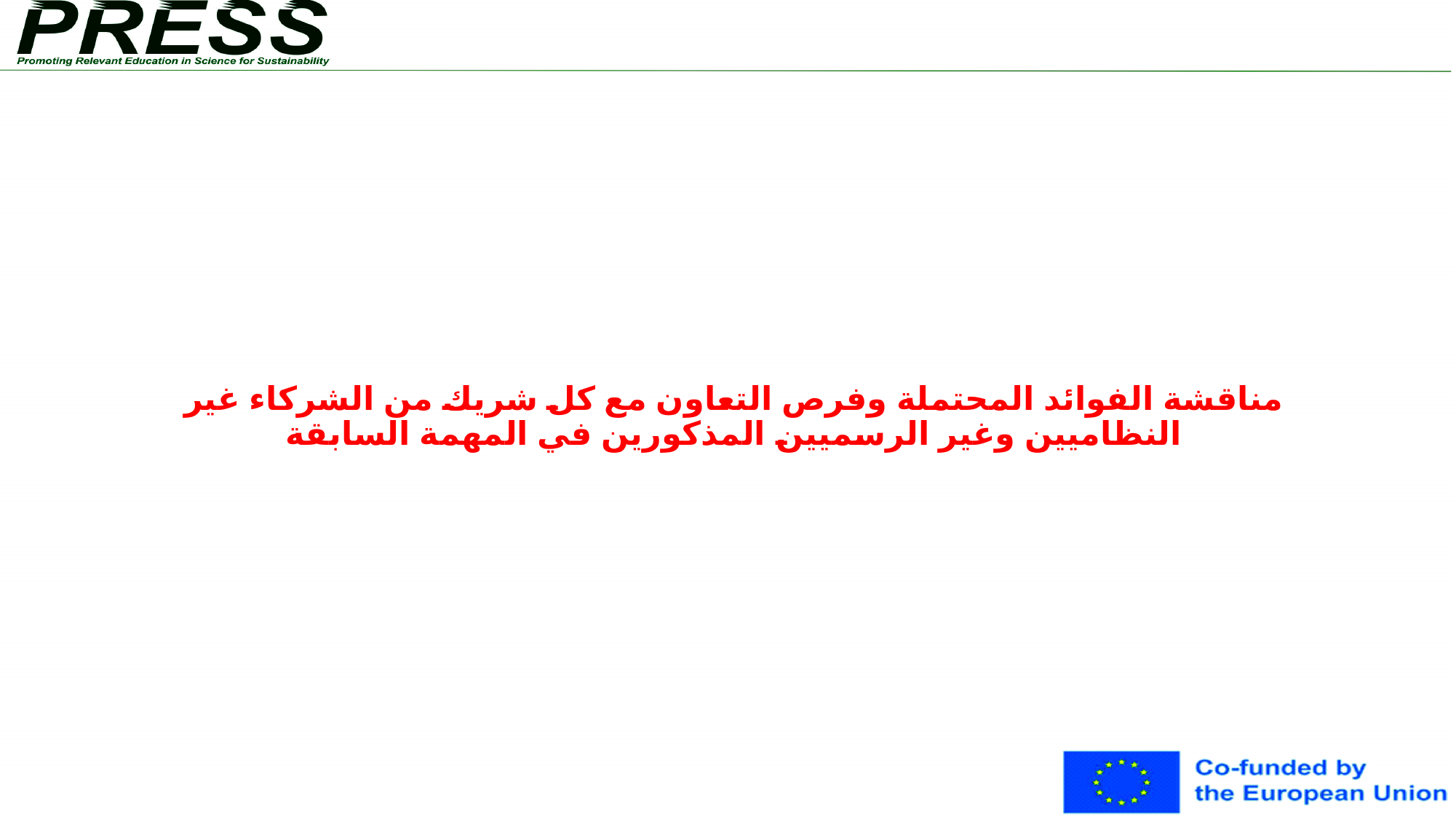

# مناقشة الفوائد المحتملة وفرص التعاون مع كل شريك من الشركاء غير النظاميين وغير الرسميين المذكورين في المهمة السابقة